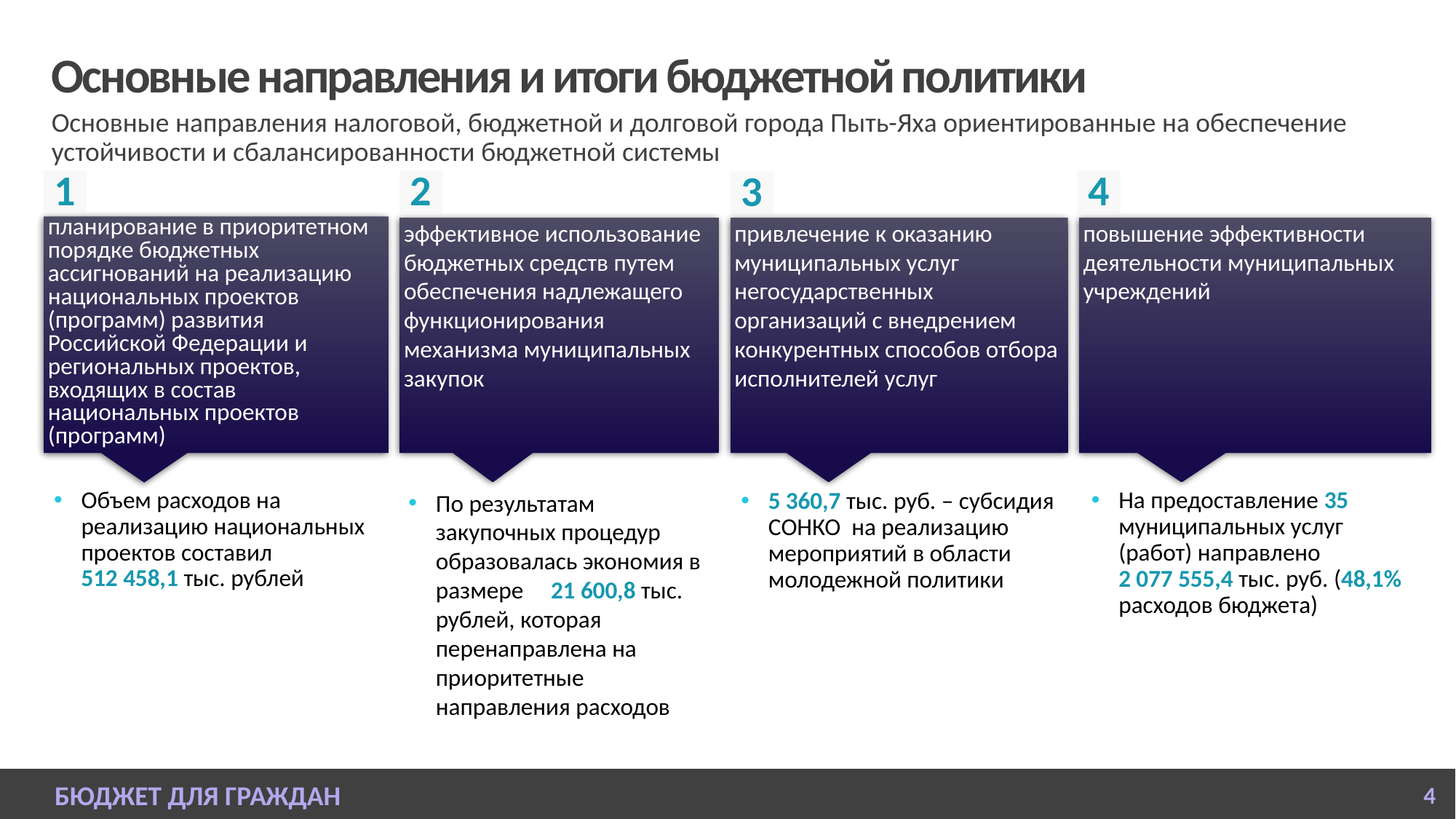

# Основные направления и итоги бюджетной политики
Основные направления налоговой, бюджетной и долговой города Пыть-Яха ориентированные на обеспечение устойчивости и сбалансированности бюджетной системы
1
2
4
3
планирование в приоритетном порядке бюджетных ассигнований на реализацию национальных проектов (программ) развития Российской Федерации и региональных проектов, входящих в состав национальных проектов (программ)
эффективное использование бюджетных средств путем обеспечения надлежащего функционирования механизма муниципальных закупок
повышение эффективности деятельности муниципальных учреждений
привлечение к оказанию муниципальных услуг негосударственных организаций с внедрением конкурентных способов отбора исполнителей услуг
Объем расходов на реализацию национальных проектов составил
512 458,1 тыс. рублей
По результатам закупочных процедур образовалась экономия в размере     21 600,8 тыс. рублей, которая перенаправлена на приоритетные направления расходов
На предоставление 35 муниципальных услуг (работ) направлено
2 077 555,4 тыс. руб. (48,1% расходов бюджета)
5 360,7 тыс. руб. – субсидия СОНКО  на реализацию мероприятий в области молодежной политики
БЮДЖЕТ ДЛЯ ГРАЖДАН
4